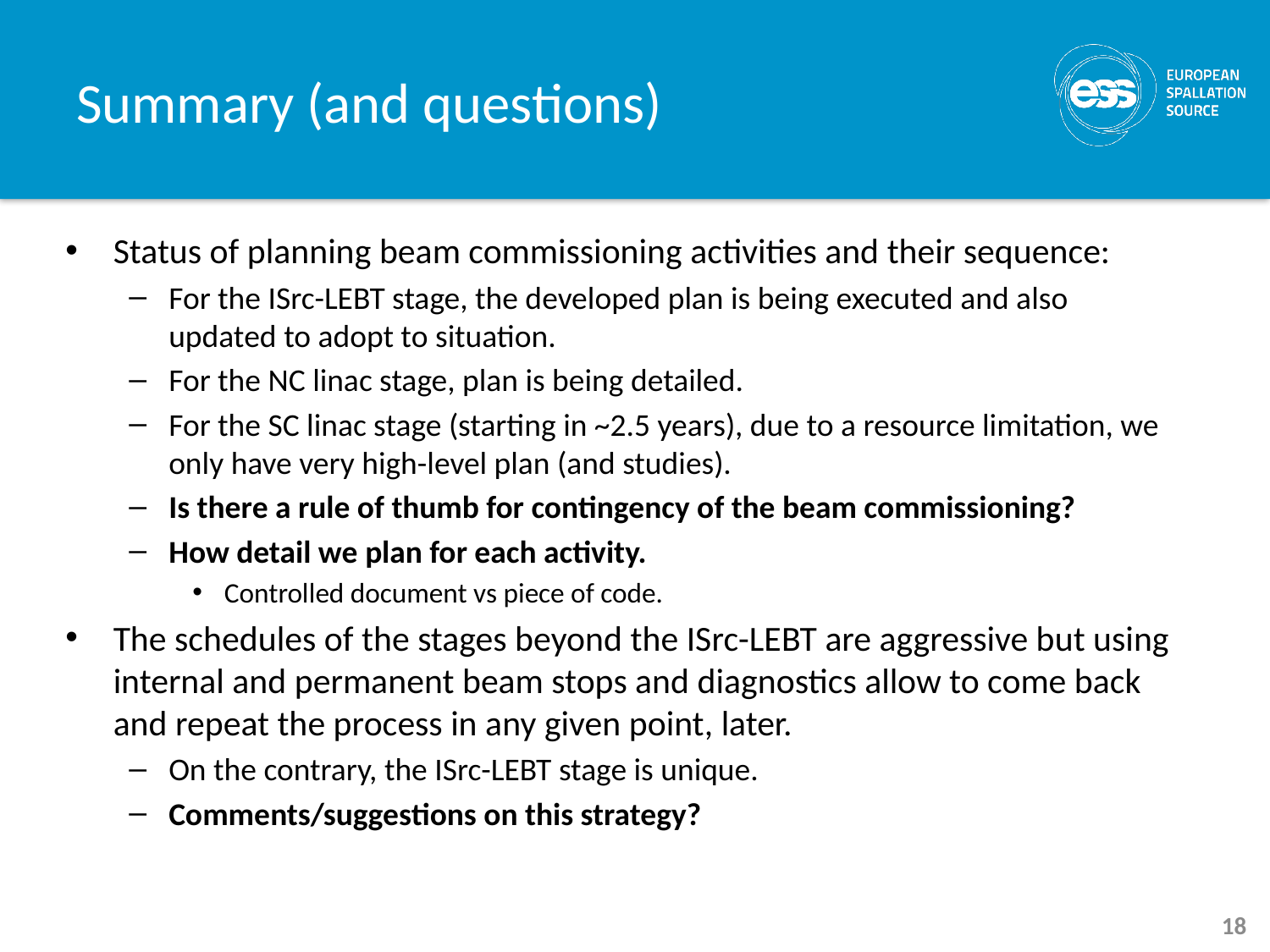

# Summary (and questions)
Status of planning beam commissioning activities and their sequence:
For the ISrc-LEBT stage, the developed plan is being executed and also updated to adopt to situation.
For the NC linac stage, plan is being detailed.
For the SC linac stage (starting in ~2.5 years), due to a resource limitation, we only have very high-level plan (and studies).
Is there a rule of thumb for contingency of the beam commissioning?
How detail we plan for each activity.
Controlled document vs piece of code.
The schedules of the stages beyond the ISrc-LEBT are aggressive but using internal and permanent beam stops and diagnostics allow to come back and repeat the process in any given point, later.
On the contrary, the ISrc-LEBT stage is unique.
Comments/suggestions on this strategy?
18